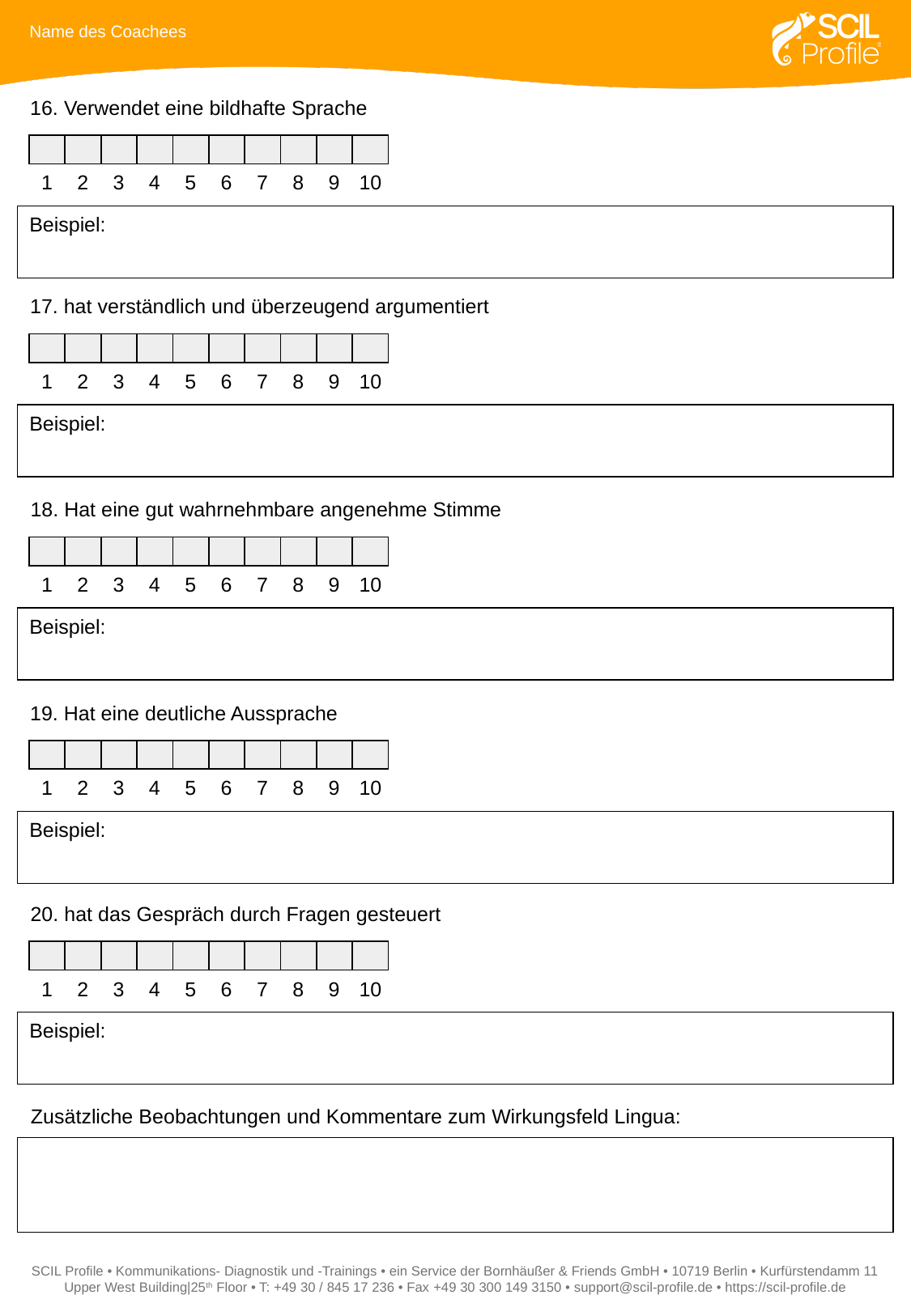

Name des Coachees
16. Verwendet eine bildhafte Sprache

1
2
3
4
5
6
7
8
9
10
Beispiel:
17. hat verständlich und überzeugend argumentiert

1
2
3
4
5
6
7
8
9
10
Beispiel:
18. Hat eine gut wahrnehmbare angenehme Stimme

1
2
3
4
5
6
7
8
9
10
Beispiel:
19. Hat eine deutliche Aussprache

1
2
3
4
5
6
7
8
9
10
Beispiel:
20. hat das Gespräch durch Fragen gesteuert

1
2
3
4
5
6
7
8
9
10
Beispiel:
Zusätzliche Beobachtungen und Kommentare zum Wirkungsfeld Lingua: